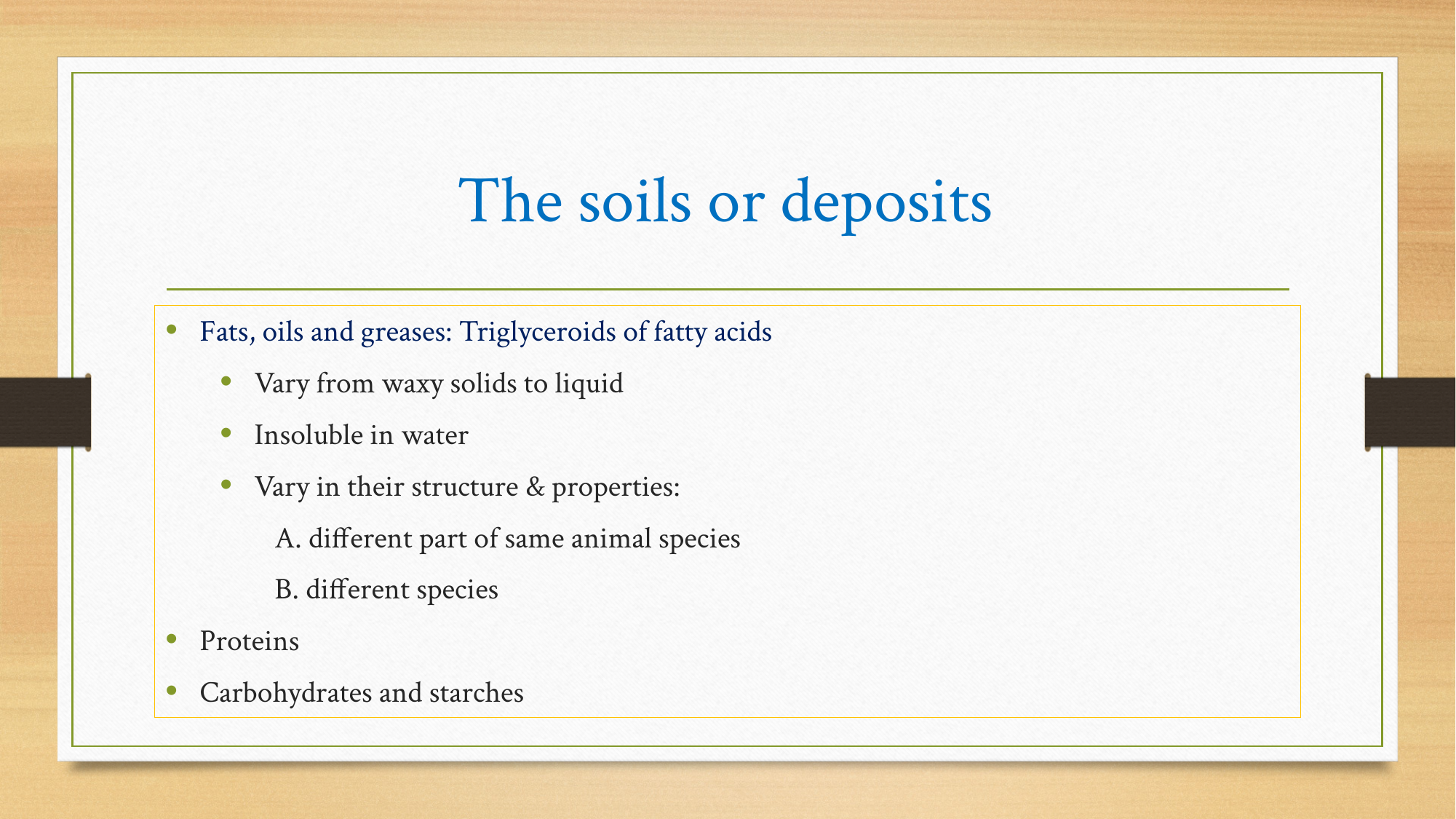

# The soils or deposits
Fats, oils and greases: Triglyceroids of fatty acids
Vary from waxy solids to liquid
Insoluble in water
Vary in their structure & properties:
A. different part of same animal species
B. different species
Proteins
Carbohydrates and starches